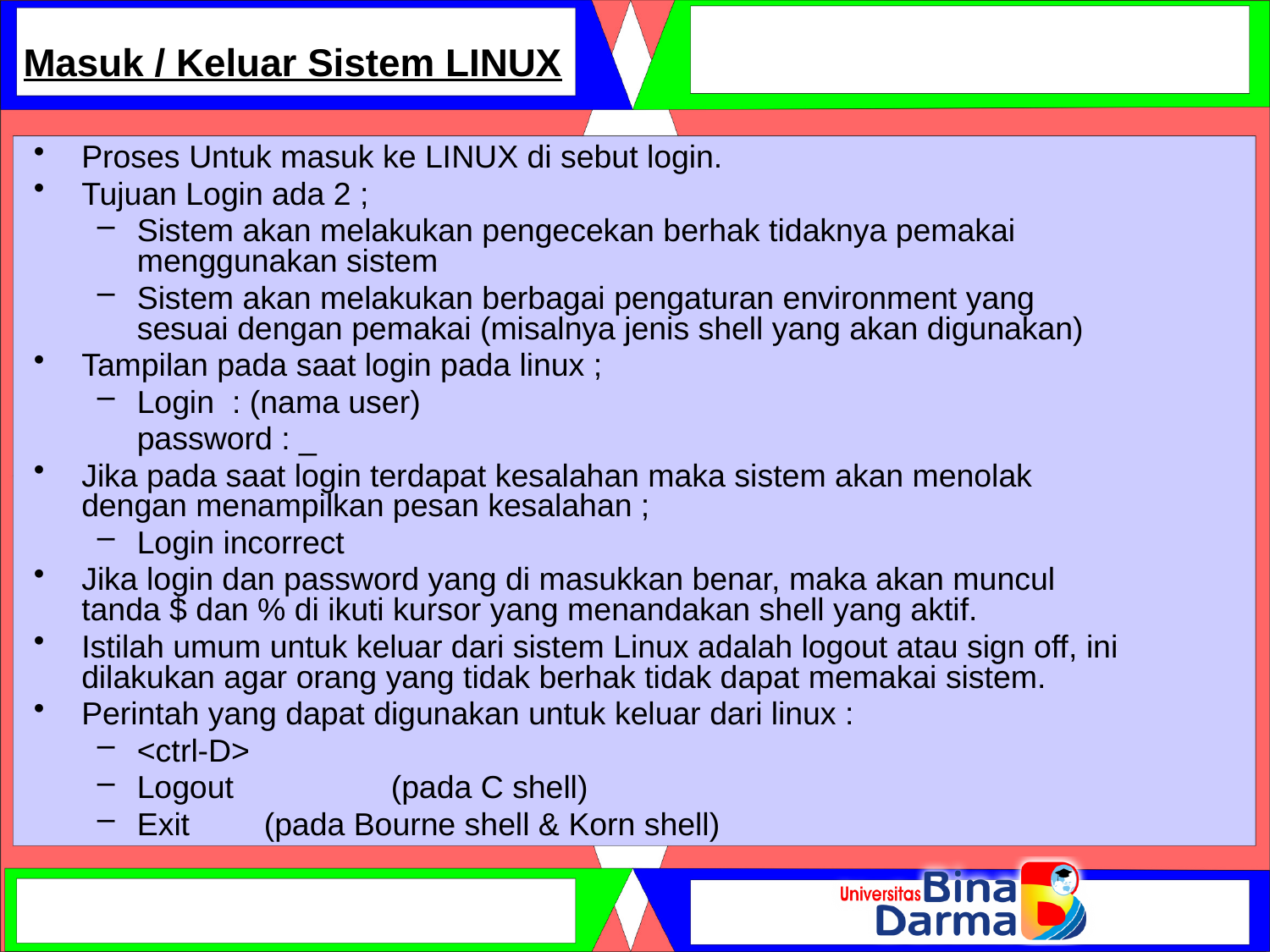

# Masuk / Keluar Sistem LINUX
Proses Untuk masuk ke LINUX di sebut login.
Tujuan Login ada 2 ;
Sistem akan melakukan pengecekan berhak tidaknya pemakai menggunakan sistem
Sistem akan melakukan berbagai pengaturan environment yang sesuai dengan pemakai (misalnya jenis shell yang akan digunakan)
Tampilan pada saat login pada linux ;
Login  : (nama user)
	password : _
Jika pada saat login terdapat kesalahan maka sistem akan menolak dengan menampilkan pesan kesalahan ;
Login incorrect
Jika login dan password yang di masukkan benar, maka akan muncul tanda $ dan % di ikuti kursor yang menandakan shell yang aktif.
Istilah umum untuk keluar dari sistem Linux adalah logout atau sign off, ini dilakukan agar orang yang tidak berhak tidak dapat memakai sistem.
Perintah yang dapat digunakan untuk keluar dari linux :
<ctrl-D>
Logout    	(pada C shell)
Exit 	(pada Bourne shell & Korn shell)